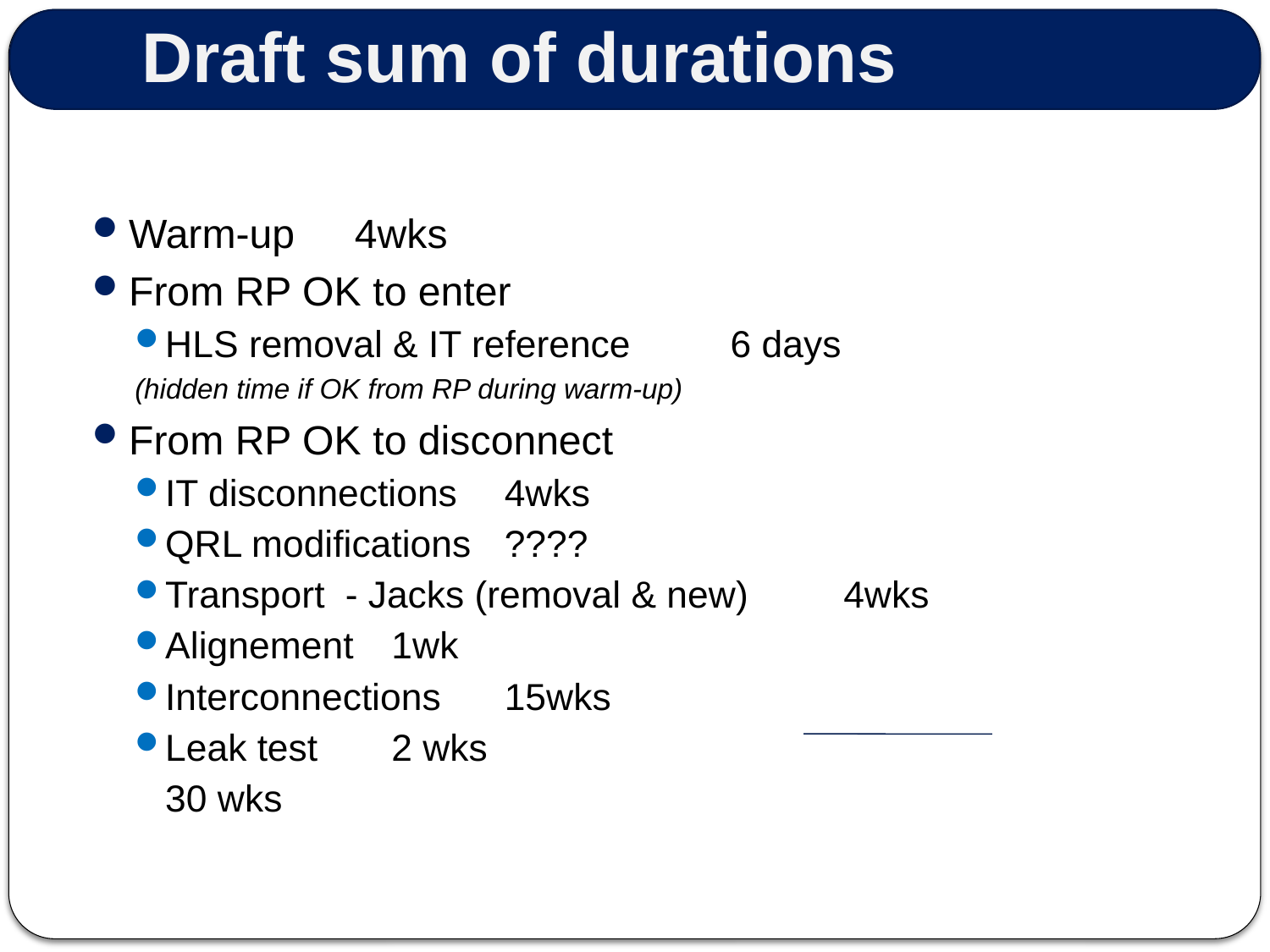

# Draft sum of durations
Warm-up					4wks
From RP OK to enter
HLS removal & IT reference			6 days
(hidden time if OK from RP during warm-up)
From RP OK to disconnect
IT disconnections				4wks
QRL modifications 				????
Transport  - Jacks (removal & new)		4wks
Alignement					1wk
Interconnections				15wks
Leak test					2 wks
							30 wks